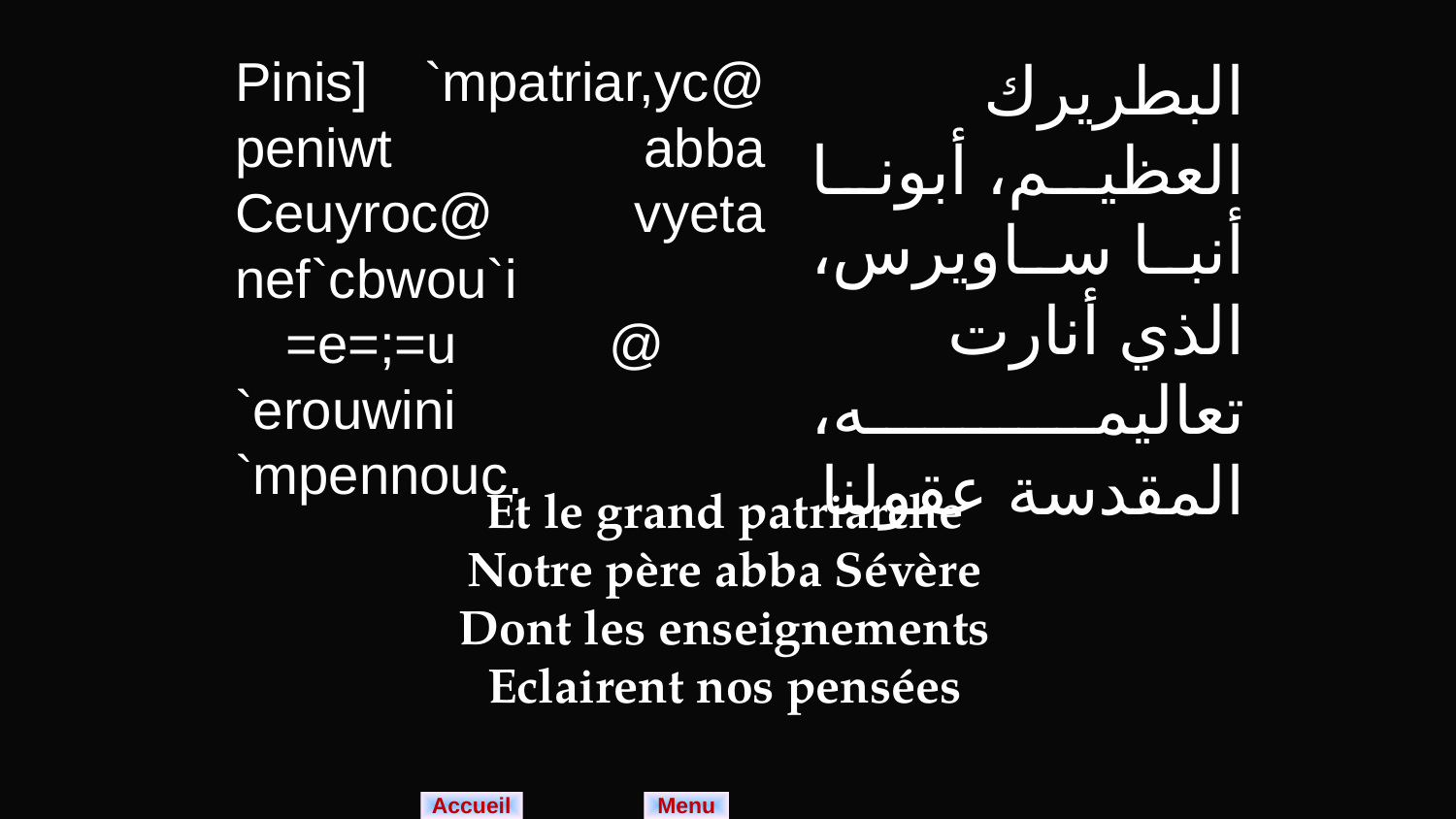

Pinis] `mpatriar,yc@ peniwt abba Ceuyroc@ vyeta nef`cbwou`i
 =e=;=u   @   `erouwini
`mpennouc.
البطريرك العظيم، أبونا أنبا ساويرس، الذي أنارت تعاليمه، المقدسة عقولنا
Et le grand patriarche
Notre père abba Sévère
Dont les enseignements
Eclairent nos pensées
Menu